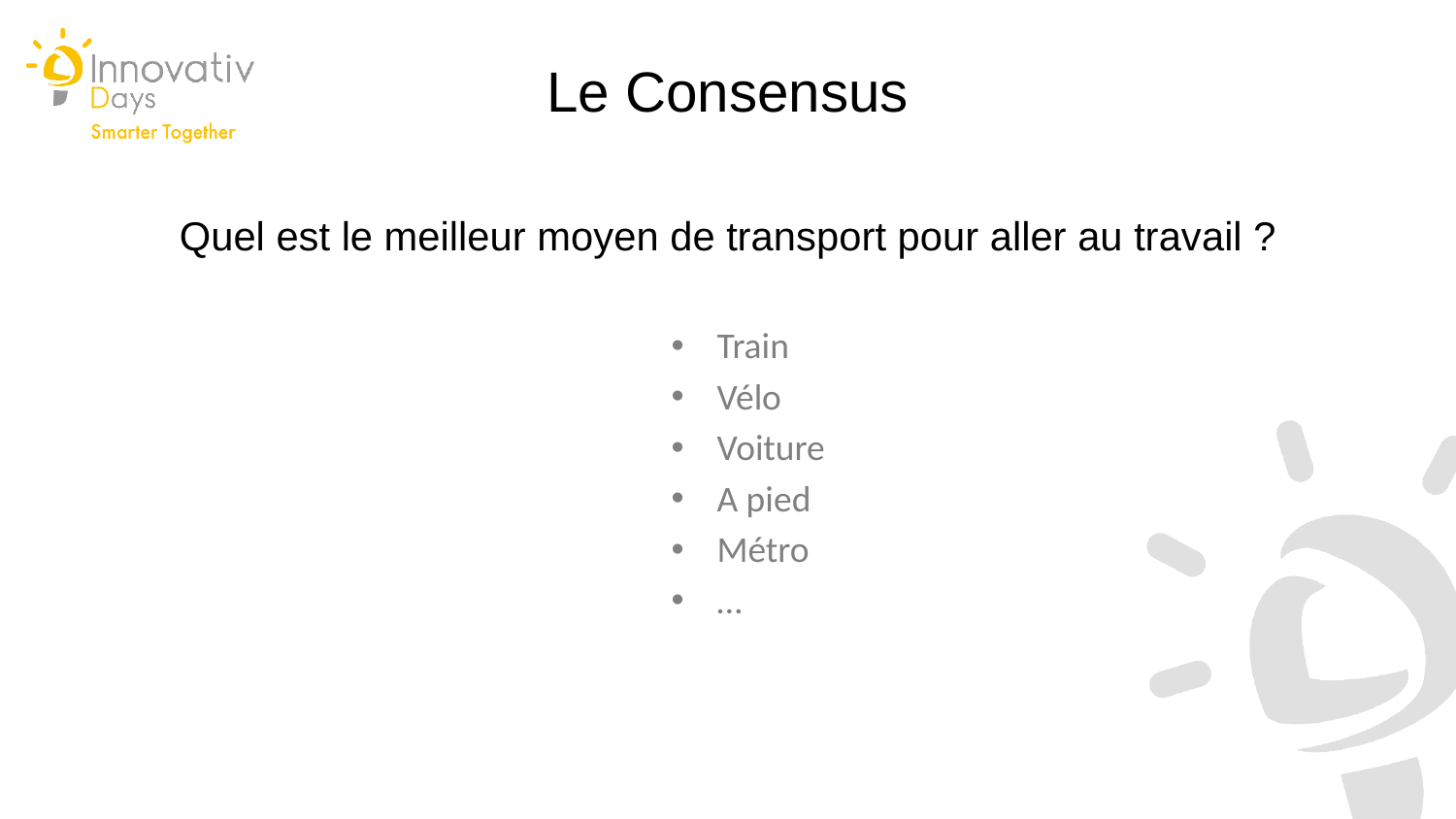

Le Consensus
Quel est le meilleur moyen de transport pour aller au travail ?

Train
Vélo
Voiture
A pied
Métro
…